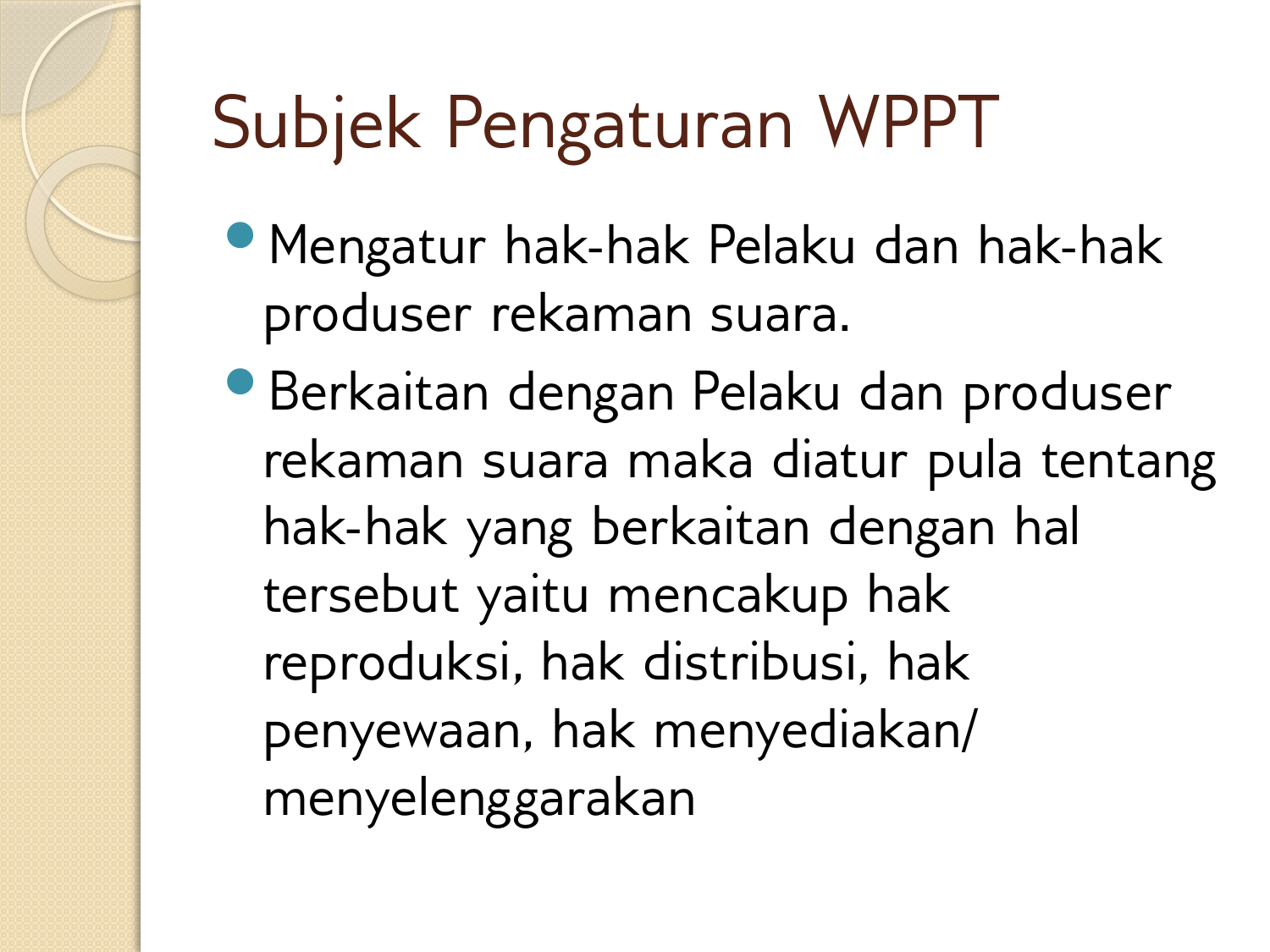

# Subjek Pengaturan WPPT
Mengatur hak-hak Pelaku dan hak-hak produser rekaman suara.
Berkaitan dengan Pelaku dan produser rekaman suara maka diatur pula tentang hak-hak yang berkaitan dengan hal tersebut yaitu mencakup hak reproduksi, hak distribusi, hak penyewaan, hak menyediakan/ menyelenggarakan